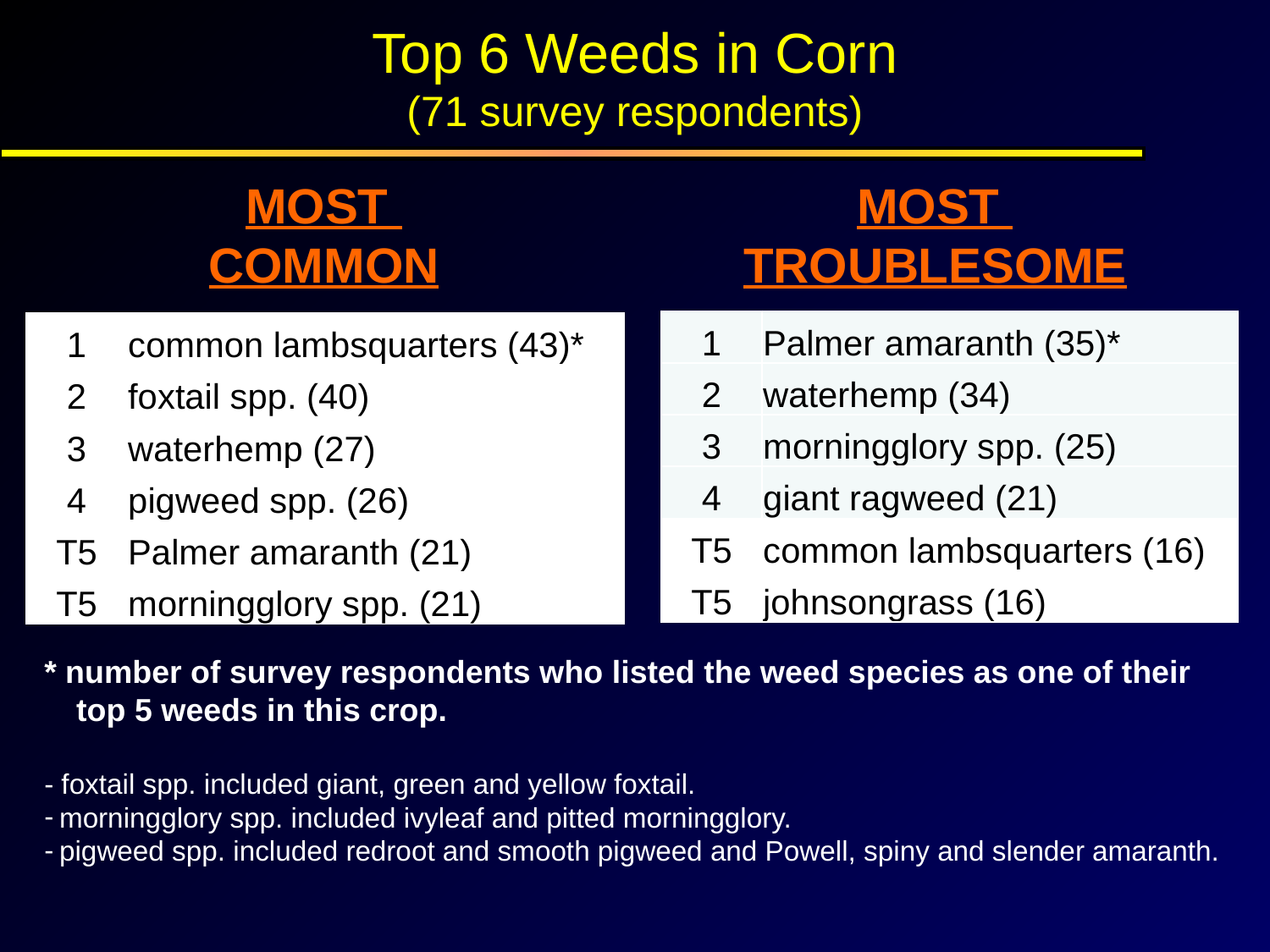

Top 6 Weeds in Corn
(71 survey respondents)

MOST
COMMON
MOST
TROUBLESOME
| 1 | Palmer amaranth (35)\* |
| --- | --- |
| 2 | waterhemp (34) |
| 3 | morningglory spp. (25) |
| 4 | giant ragweed (21) |
| T5 | common lambsquarters (16) |
| T5 | johnsongrass (16) |
| 1 | common lambsquarters (43)\* |
| --- | --- |
| 2 | foxtail spp. (40) |
| 3 | waterhemp (27) |
| 4 | pigweed spp. (26) |
| T5 | Palmer amaranth (21) |
| T5 | morningglory spp. (21) |
* number of survey respondents who listed the weed species as one of their  top 5 weeds in this crop.

- foxtail spp. included giant, green and yellow foxtail.
morningglory spp. included ivyleaf and pitted morningglory.
pigweed spp. included redroot and smooth pigweed and Powell, spiny and slender amaranth.